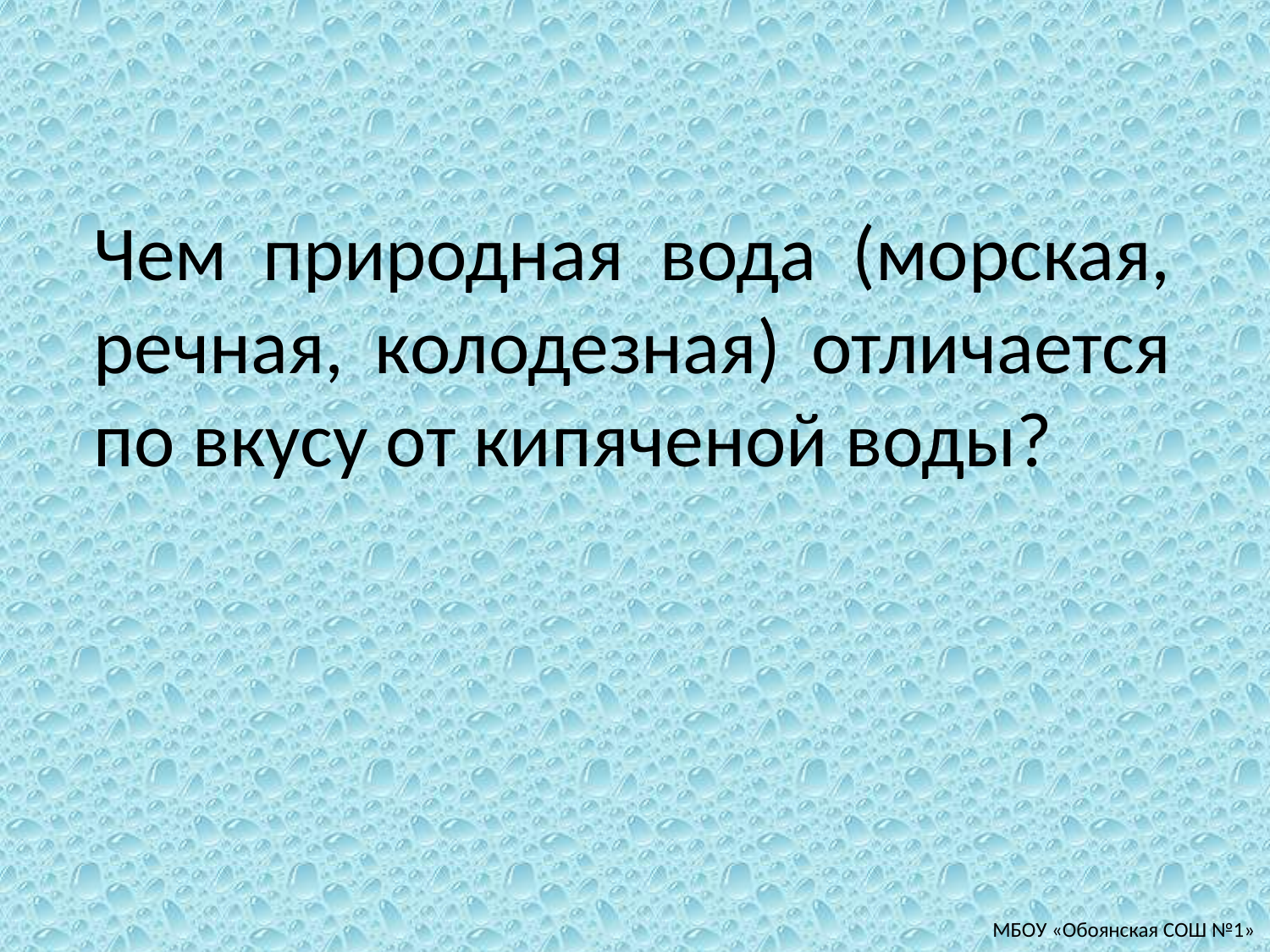

Чем природная вода (морская, речная, колодезная) отличается по вкусу от кипяченой воды?

МБОУ «Обоянская СОШ №1»